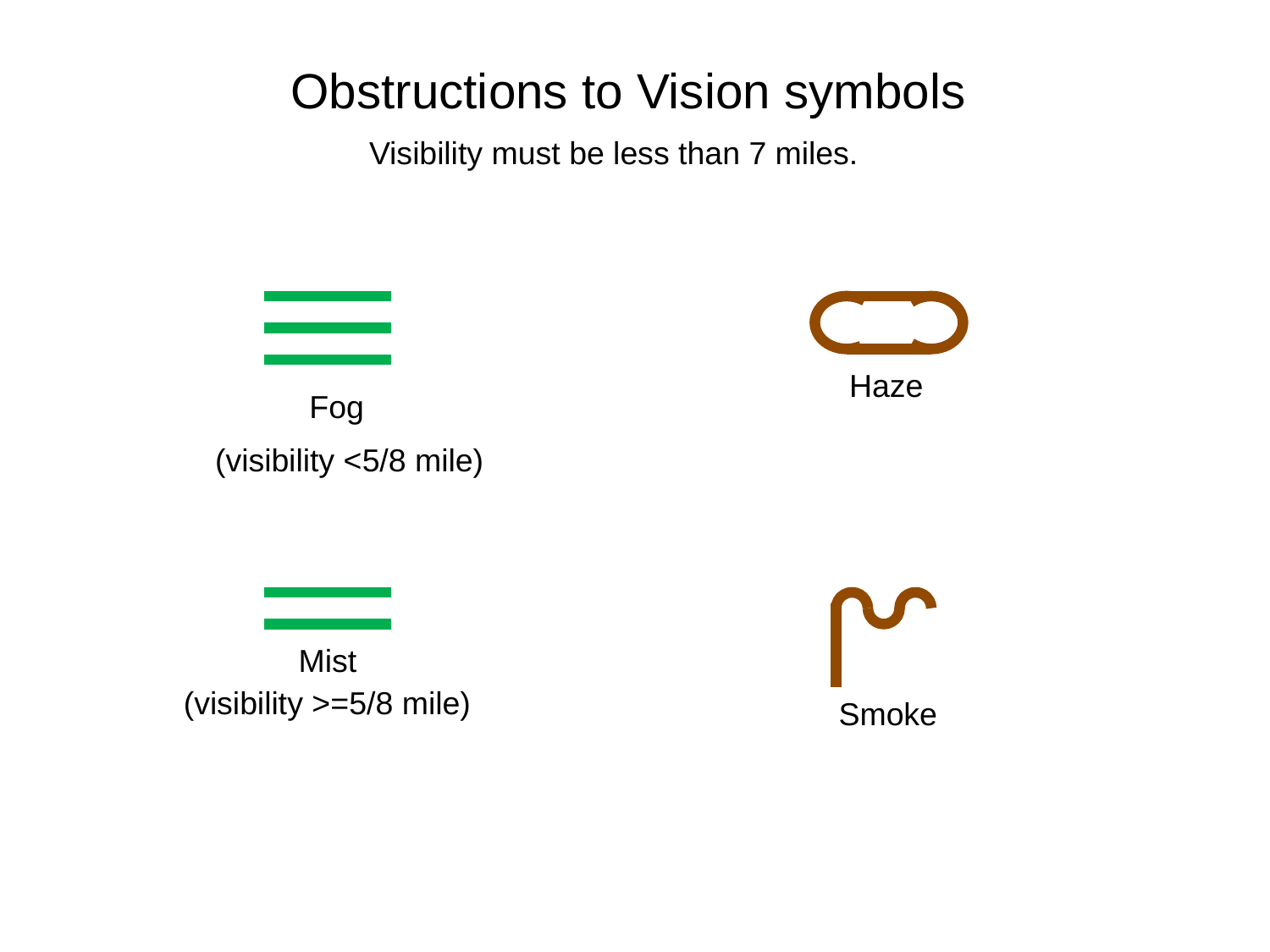

Obstructions to Vision symbols
Visibility must be less than 7 miles.

Haze
Fog
(visibility <5/8 mile)

Mist
(visibility >=5/8 mile)
Smoke